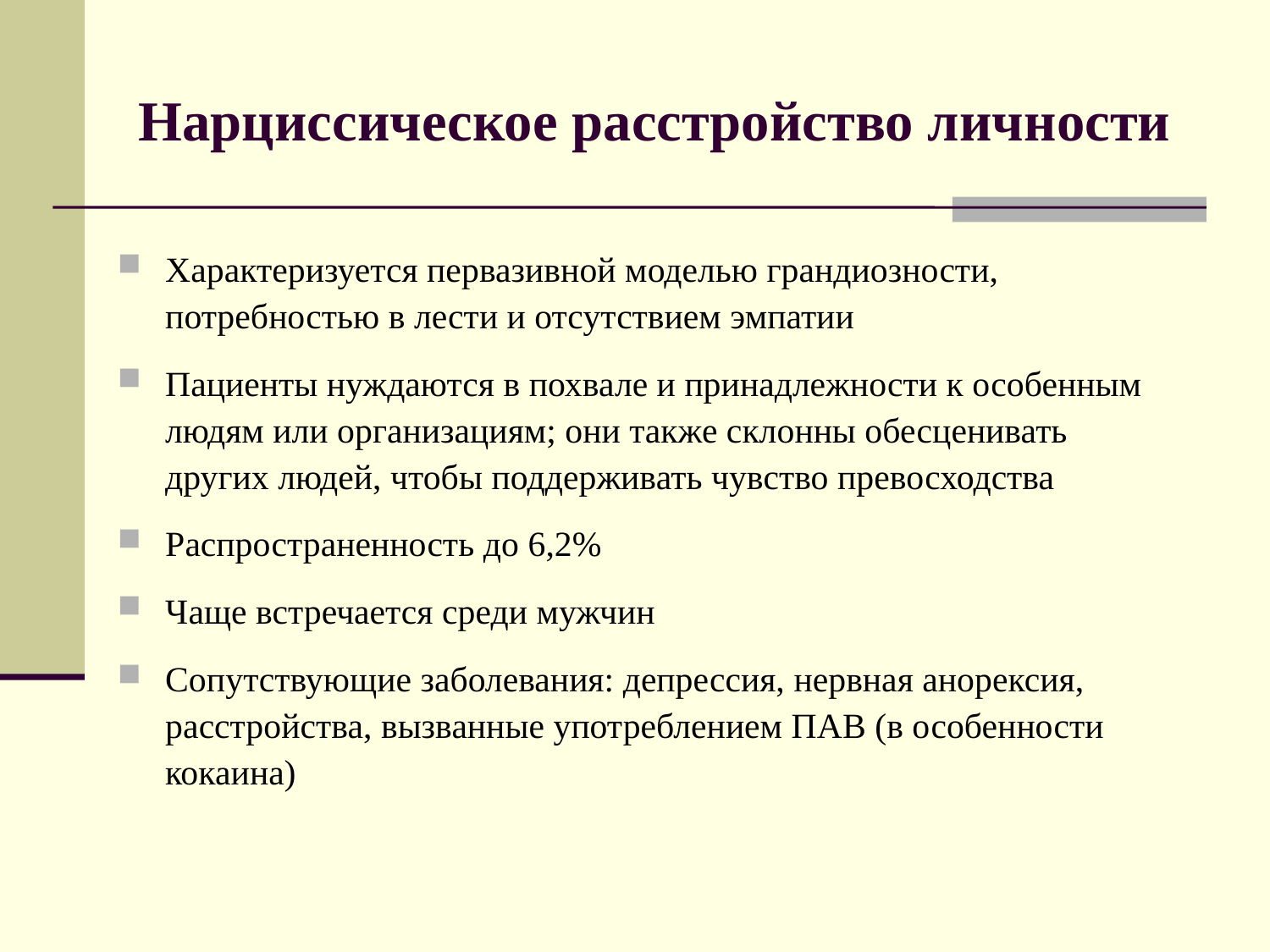

# Нарциссическое расстройство личности
Характеризуется первазивной моделью грандиозности, потребностью в лести и отсутствием эмпатии
Пациенты нуждаются в похвале и принадлежности к особенным людям или организациям; они также склонны обесценивать других людей, чтобы поддерживать чувство превосходства
Распространенность до 6,2%
Чаще встречается среди мужчин
Сопутствующие заболевания: депрессия, нервная анорексия, расстройства, вызванные употреблением ПАВ (в особенности кокаина)